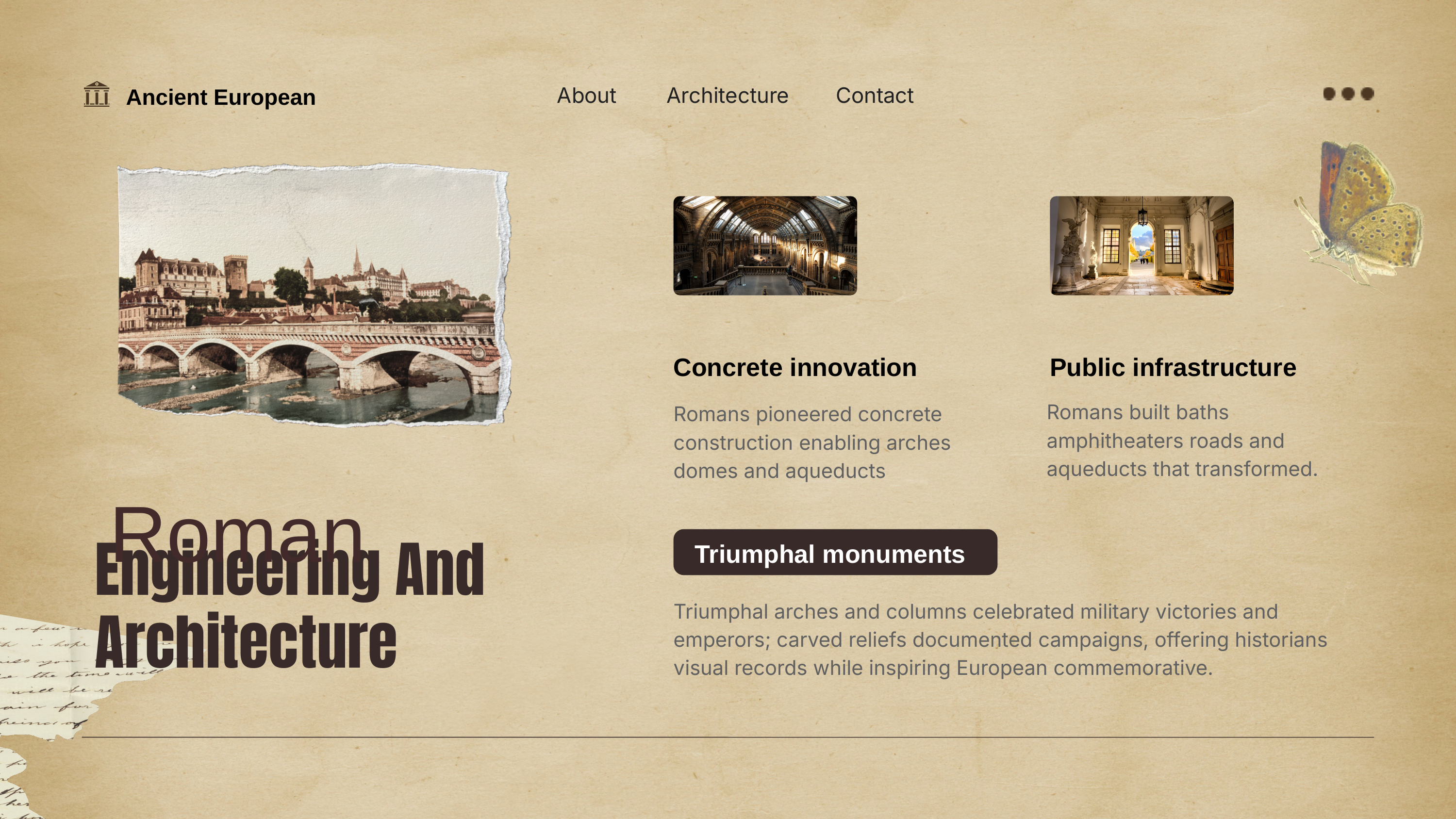

About
Architecture
Contact
Ancient European

Concrete innovation
Public infrastructure
Romans built baths amphitheaters roads and aqueducts that transformed.
Romans pioneered concrete construction enabling arches domes and aqueducts
Roman

Triumphal monuments
Engineering And Architecture

Triumphal arches and columns celebrated military victories and emperors; carved reliefs documented campaigns, offering historians visual records while inspiring European commemorative.